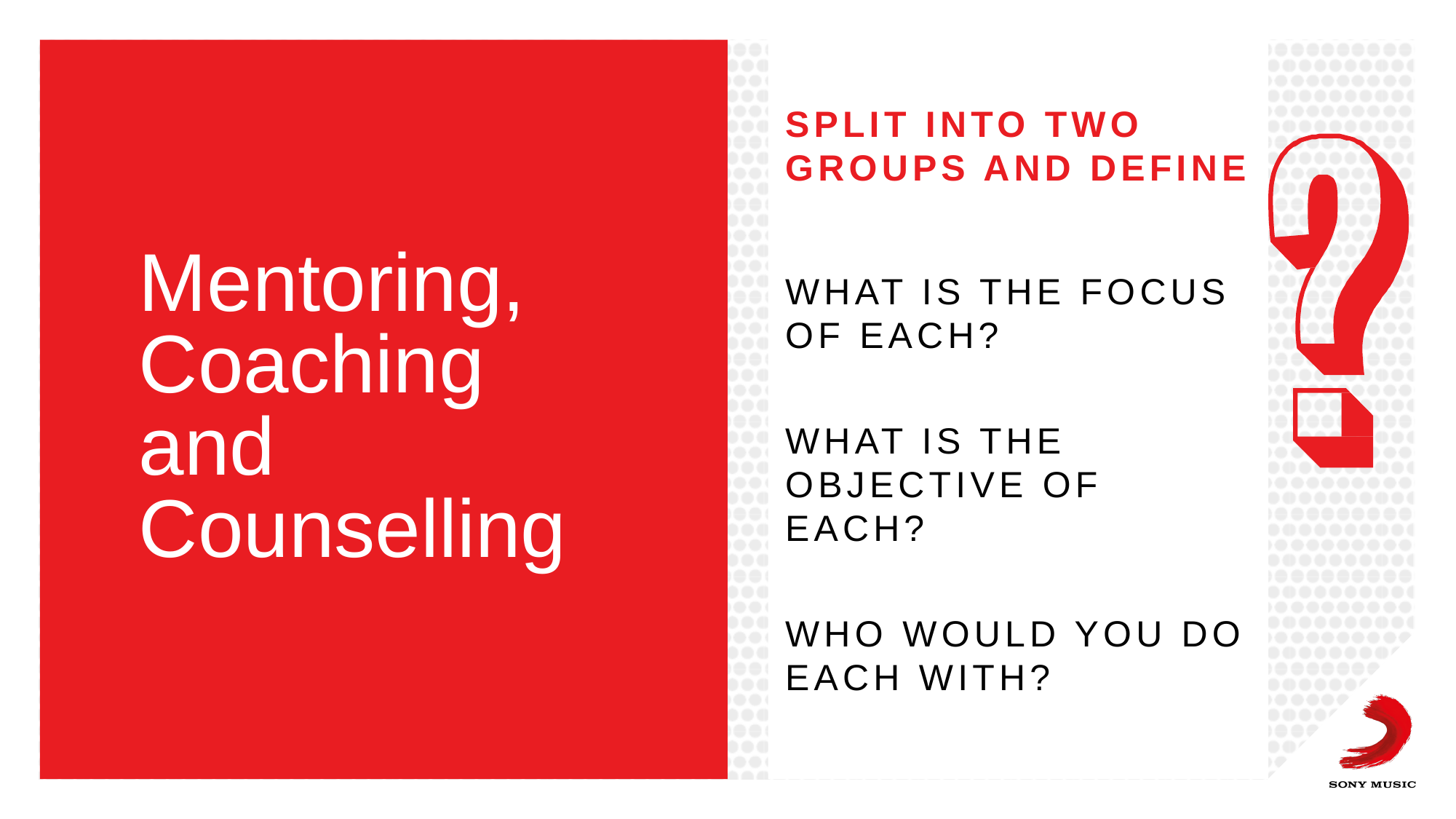

Split into two groups and define

WHAT IS THE FOCUS OF EACH?
WHAT IS THE OBJECTIVE OF EACH?
WHO WOULD YOU DO EACH WITH?
# Mentoring, Coaching and Counselling